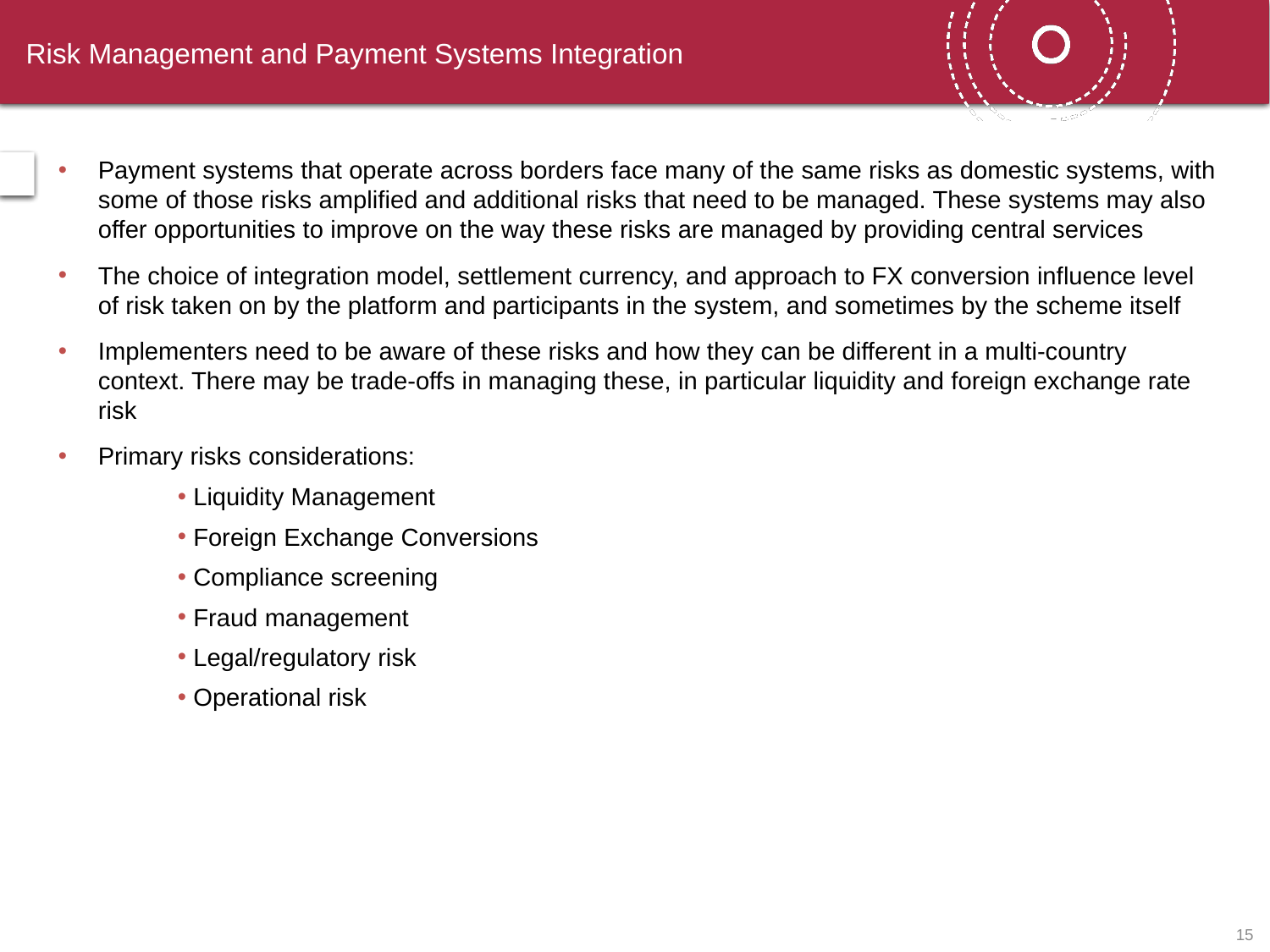

# Risk Management and Payment Systems Integration
Payment systems that operate across borders face many of the same risks as domestic systems, with some of those risks amplified and additional risks that need to be managed. These systems may also offer opportunities to improve on the way these risks are managed by providing central services
The choice of integration model, settlement currency, and approach to FX conversion influence level of risk taken on by the platform and participants in the system, and sometimes by the scheme itself
Implementers need to be aware of these risks and how they can be different in a multi-country context. There may be trade-offs in managing these, in particular liquidity and foreign exchange rate risk
Primary risks considerations:
Liquidity Management
Foreign Exchange Conversions
Compliance screening
Fraud management
Legal/regulatory risk
Operational risk

15